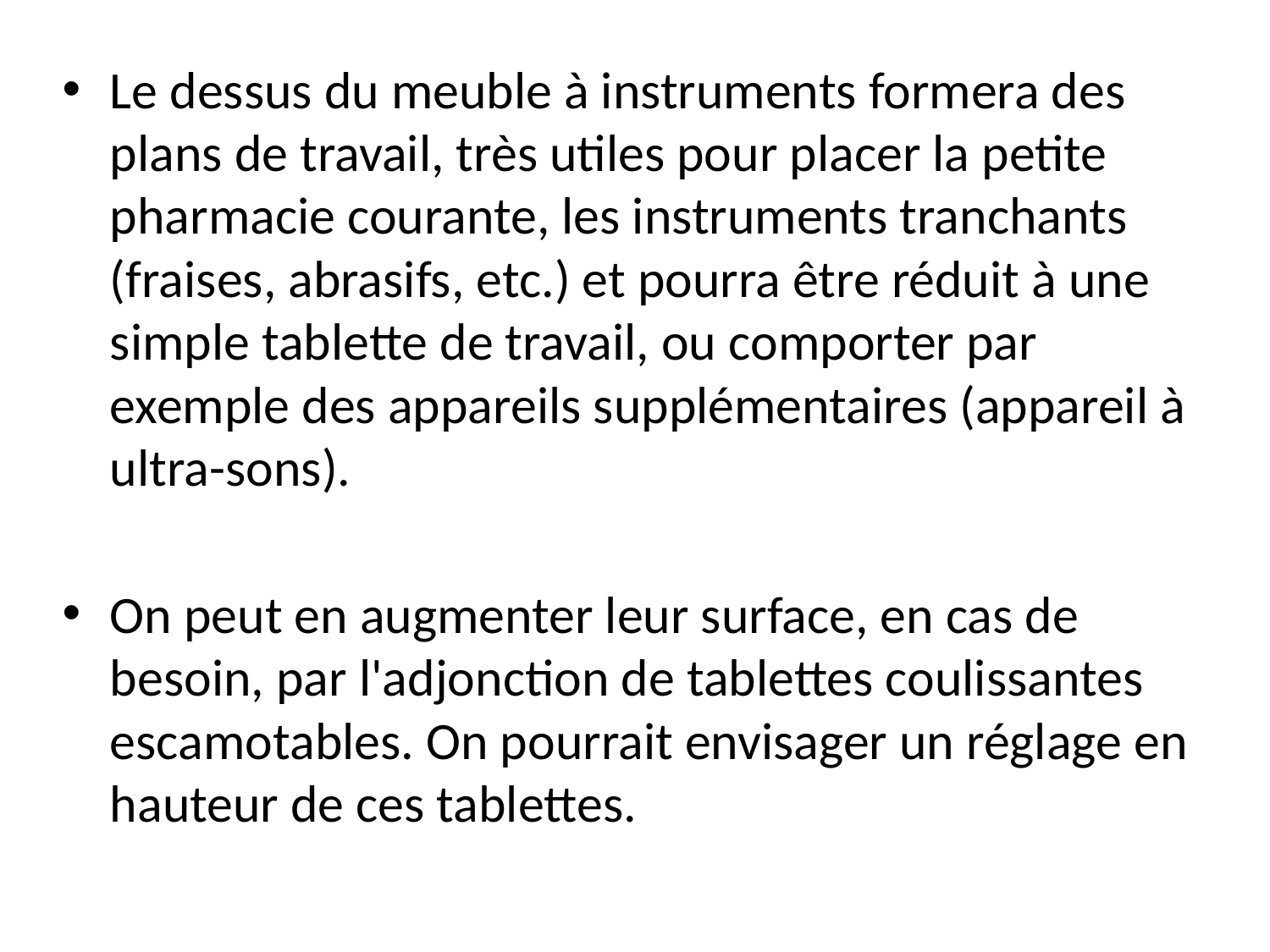

Le dessus du meuble à instruments formera des plans de travail, très utiles pour placer la petite pharmacie courante, les instruments tranchants (fraises, abrasifs, etc.) et pourra être réduit à une simple tablette de travail, ou comporter par exemple des appareils supplémentaires (appareil à ultra-sons).

On peut en augmenter leur surface, en cas de besoin, par l'adjonction de tablettes coulissantes escamotables. On pourrait envisager un réglage en hauteur de ces tablettes.